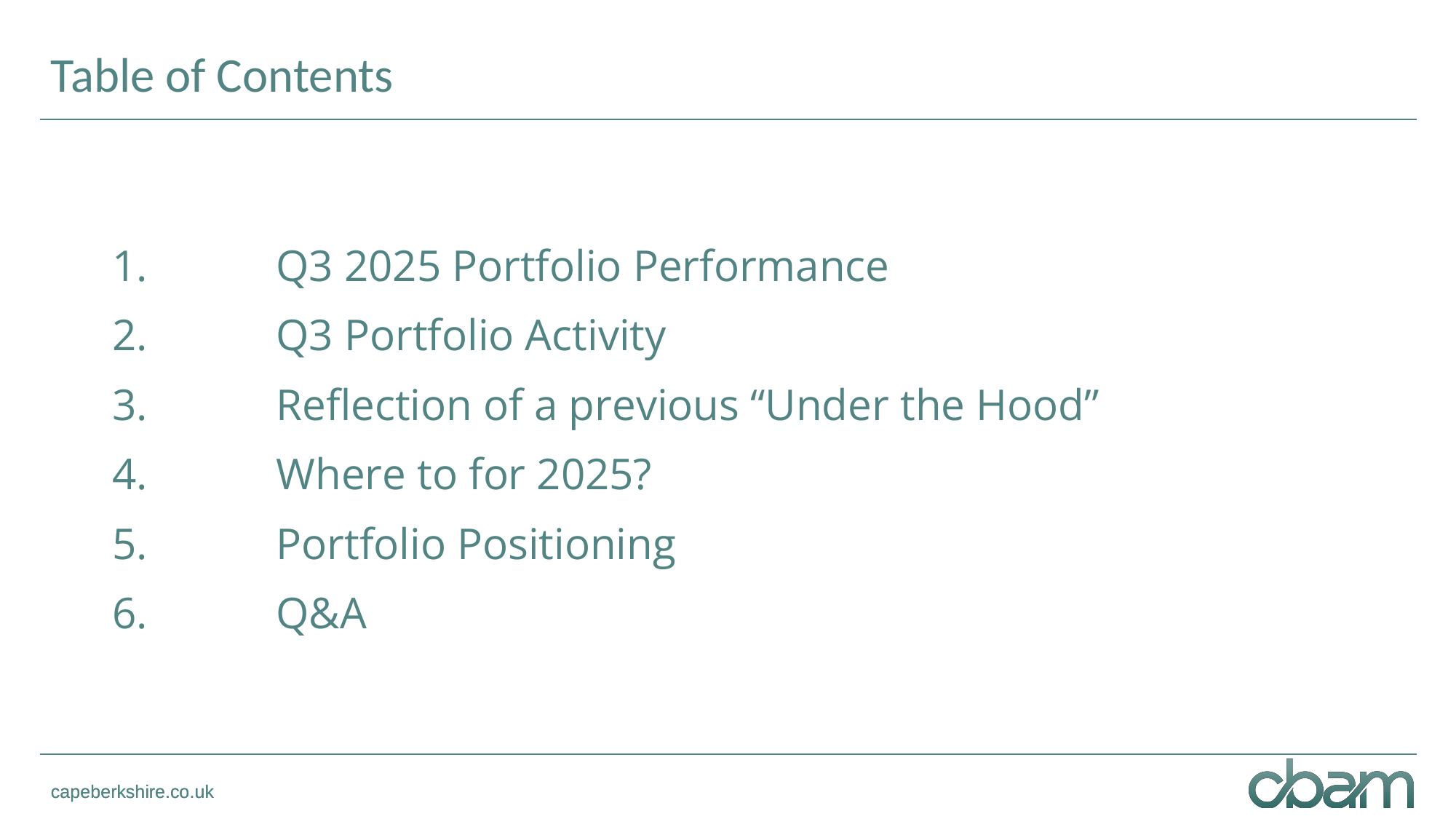

# Table of Contents
Q3 2025 Portfolio Performance
Q3 Portfolio Activity
Reflection of a previous “Under the Hood”
Where to for 2025?
Portfolio Positioning
Q&A